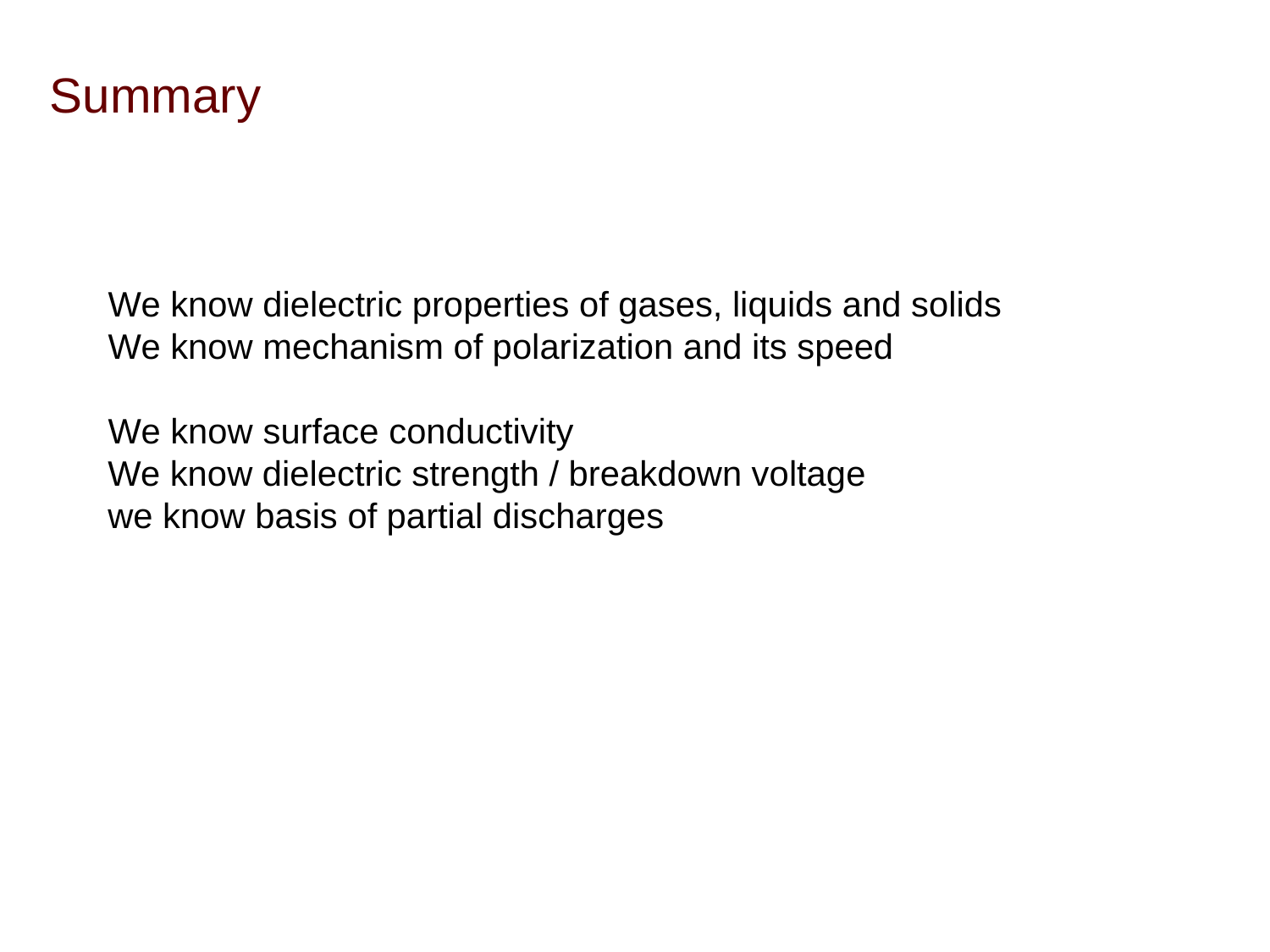

# Summary
We know dielectric properties of gases, liquids and solids
We know mechanism of polarization and its speed

We know surface conductivity
We know dielectric strength / breakdown voltage
we know basis of partial discharges